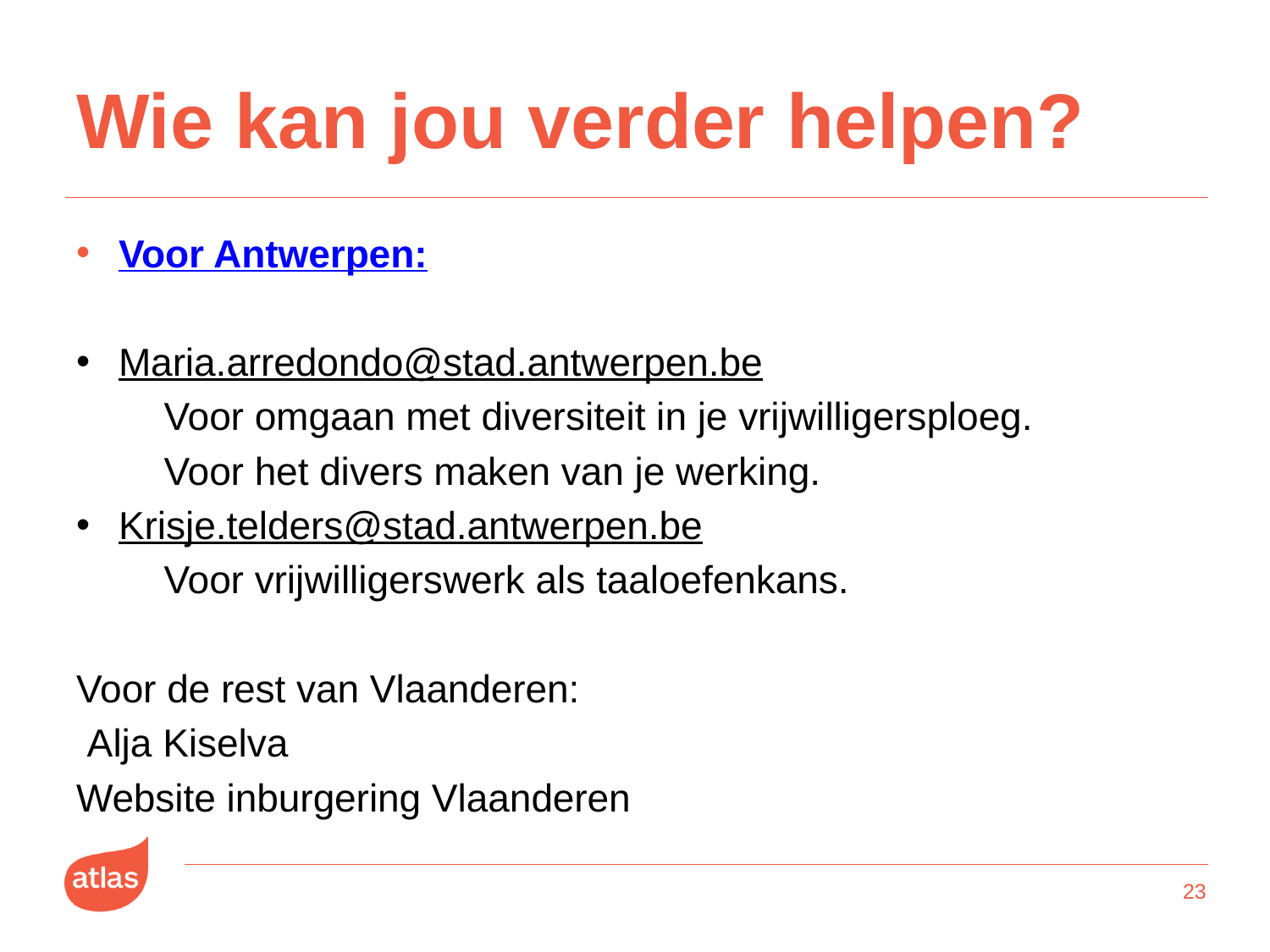

# Wie kan jou verder helpen?
Voor Antwerpen:

Maria.arredondo@stad.antwerpen.be
	Voor omgaan met diversiteit in je vrijwilligersploeg.
	Voor het divers maken van je werking.
Krisje.telders@stad.antwerpen.be
	Voor vrijwilligerswerk als taaloefenkans.

Voor de rest van Vlaanderen:
 Alja Kiselva
Website inburgering Vlaanderen

23